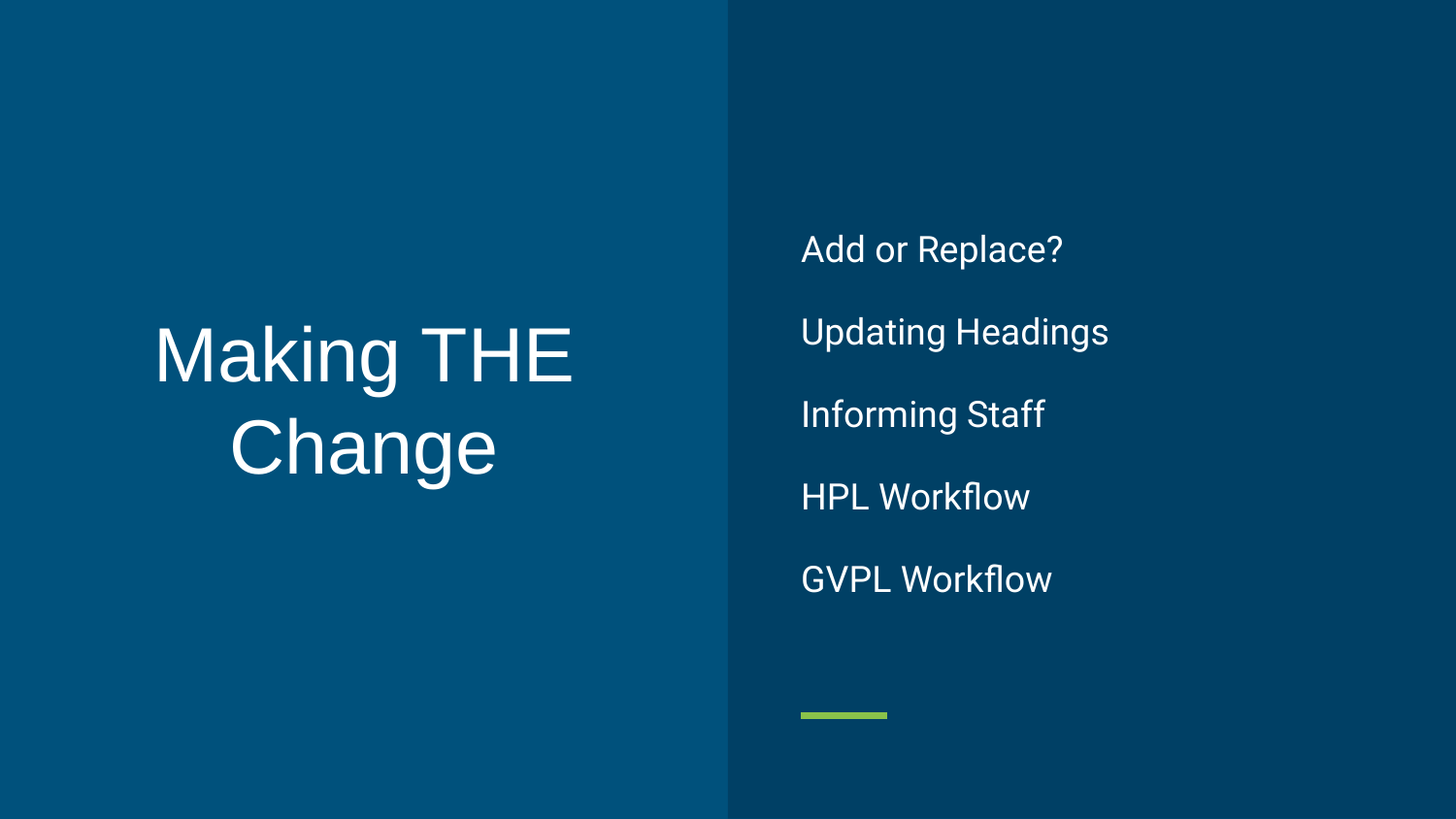

Add or Replace?
Updating Headings
Informing Staff
HPL Workflow
GVPL Workflow
# Making THE Change